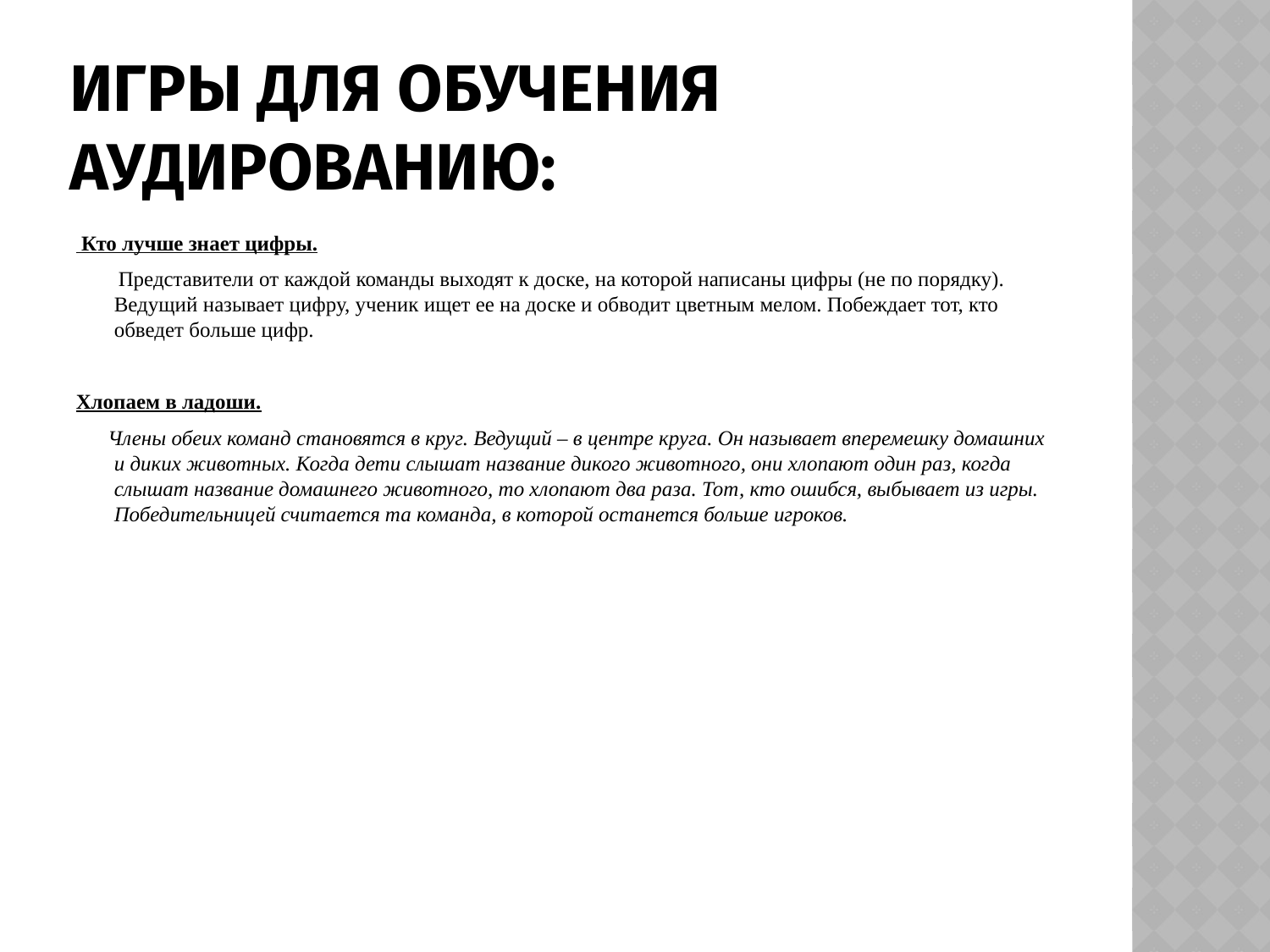

# Игры для обучения аудированию:
 Кто лучше знает цифры.
        Представители от каждой команды выходят к доске, на которой написаны цифры (не по порядку). Ведущий называет цифру, ученик ищет ее на доске и обводит цветным мелом. Побеждает тот, кто обведет больше цифр.

Хлопаем в ладоши.
      Члены обеих команд становятся в круг. Ведущий – в центре круга. Он называет вперемешку домашних и диких животных. Когда дети слышат название дикого животного, они хлопают один раз, когда слышат название домашнего животного, то хлопают два раза. Тот, кто ошибся, выбывает из игры. Победительницей считается та команда, в которой останется больше игроков.